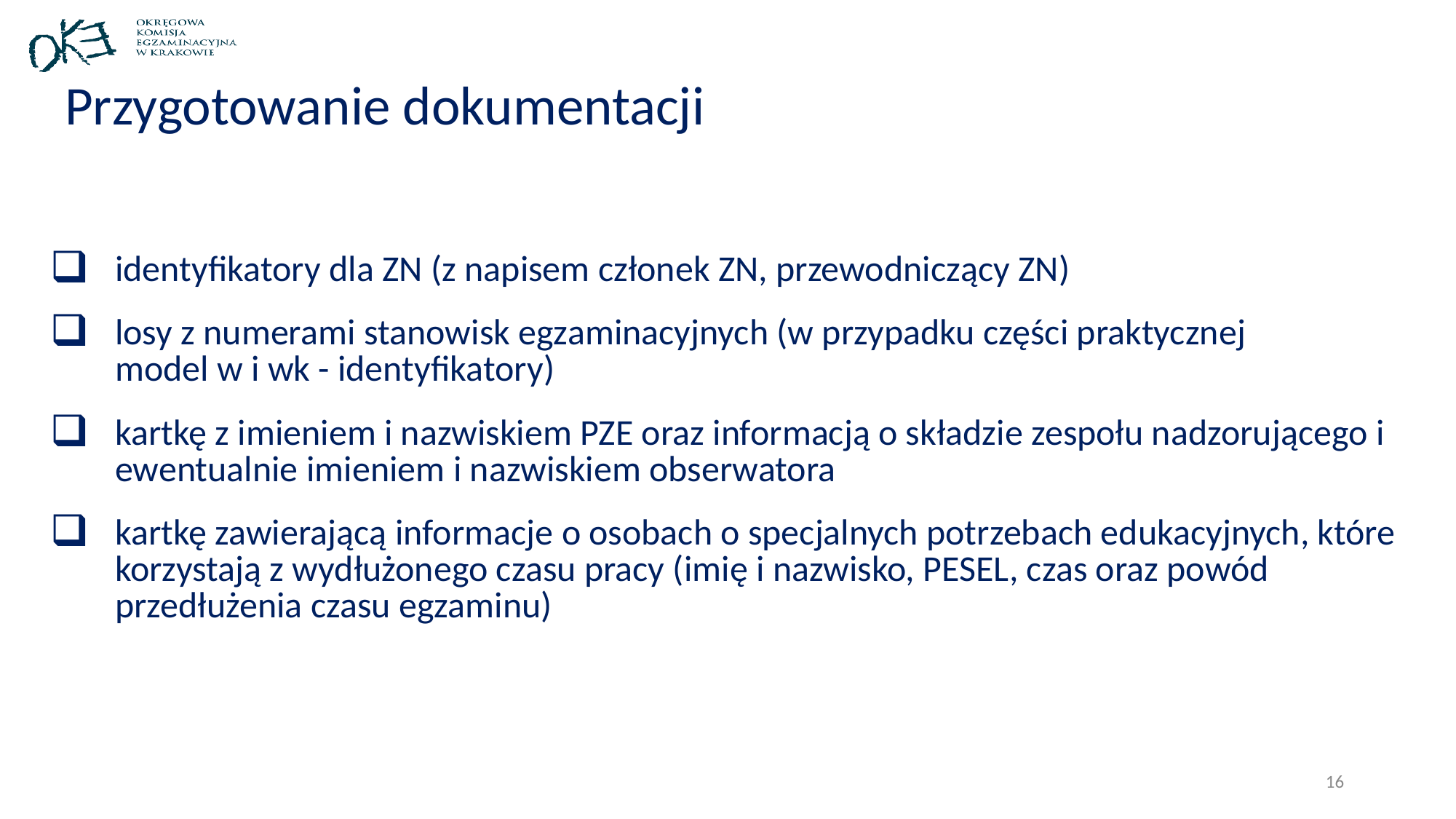

# Przygotowanie dokumentacji
| identyfikatory dla ZN (z napisem członek ZN, przewodniczący ZN) losy z numerami stanowisk egzaminacyjnych (w przypadku części praktycznej model w i wk - identyfikatory) kartkę z imieniem i nazwiskiem PZE oraz informacją o składzie zespołu nadzorującego i ewentualnie imieniem i nazwiskiem obserwatora kartkę zawierającą informacje o osobach o specjalnych potrzebach edukacyjnych, które korzystają z wydłużonego czasu pracy (imię i nazwisko, PESEL, czas oraz powód przedłużenia czasu egzaminu) |
| --- |
|  |
16